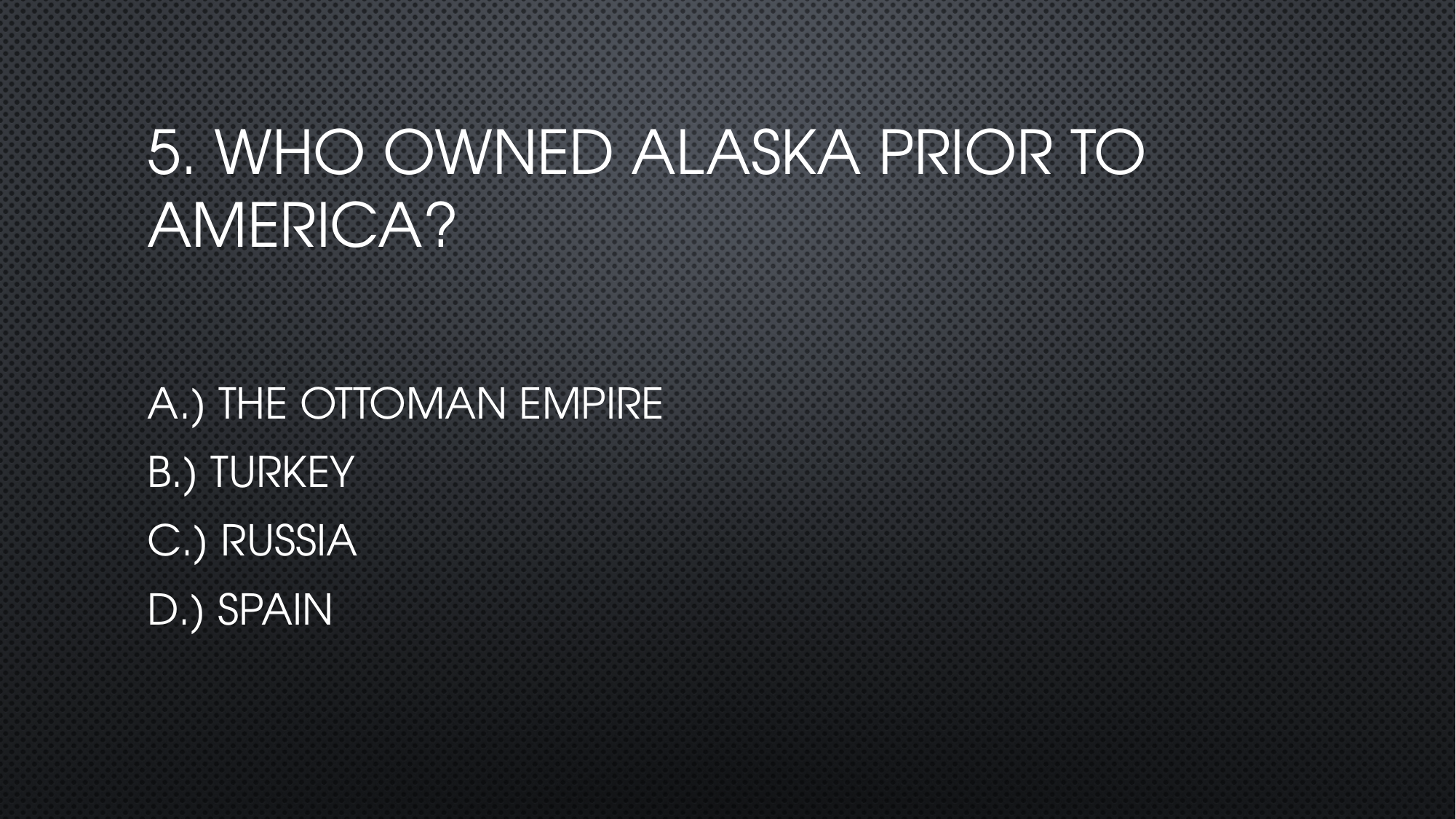

# 5. Who owned Alaska prior to America?
A.) the Ottoman Empire
B.) Turkey
C.) Russia
D.) Spain